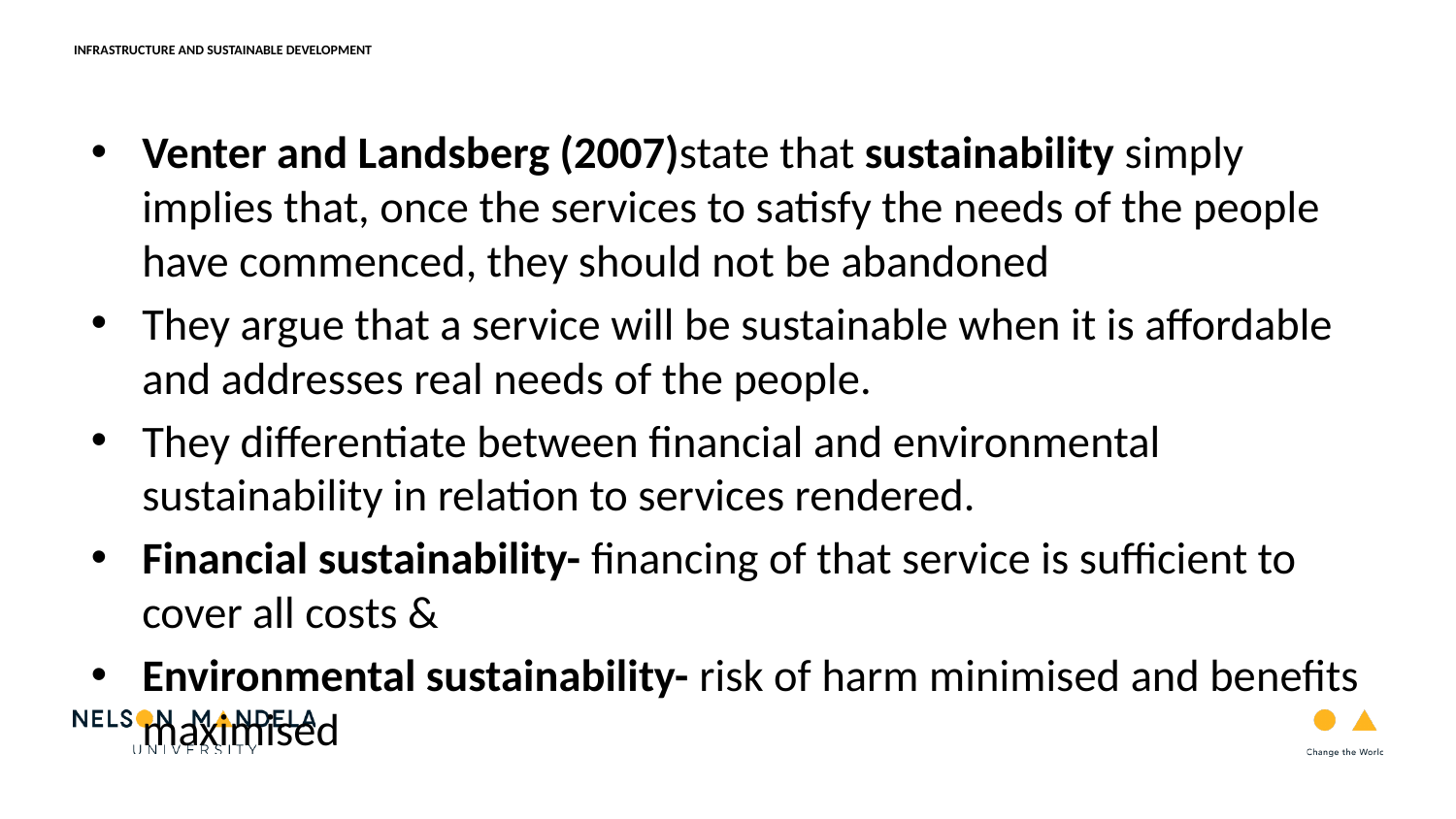

INFRASTRUCTURE AND SUSTAINABLE DEVELOPMENT
RESEARCH BACKGROUND
Venter and Landsberg (2007)state that sustainability simply implies that, once the services to satisfy the needs of the people have commenced, they should not be abandoned
They argue that a service will be sustainable when it is affordable and addresses real needs of the people.
They differentiate between financial and environmental sustainability in relation to services rendered.
Financial sustainability- financing of that service is sufficient to cover all costs &
Environmental sustainability- risk of harm minimised and benefits maximised